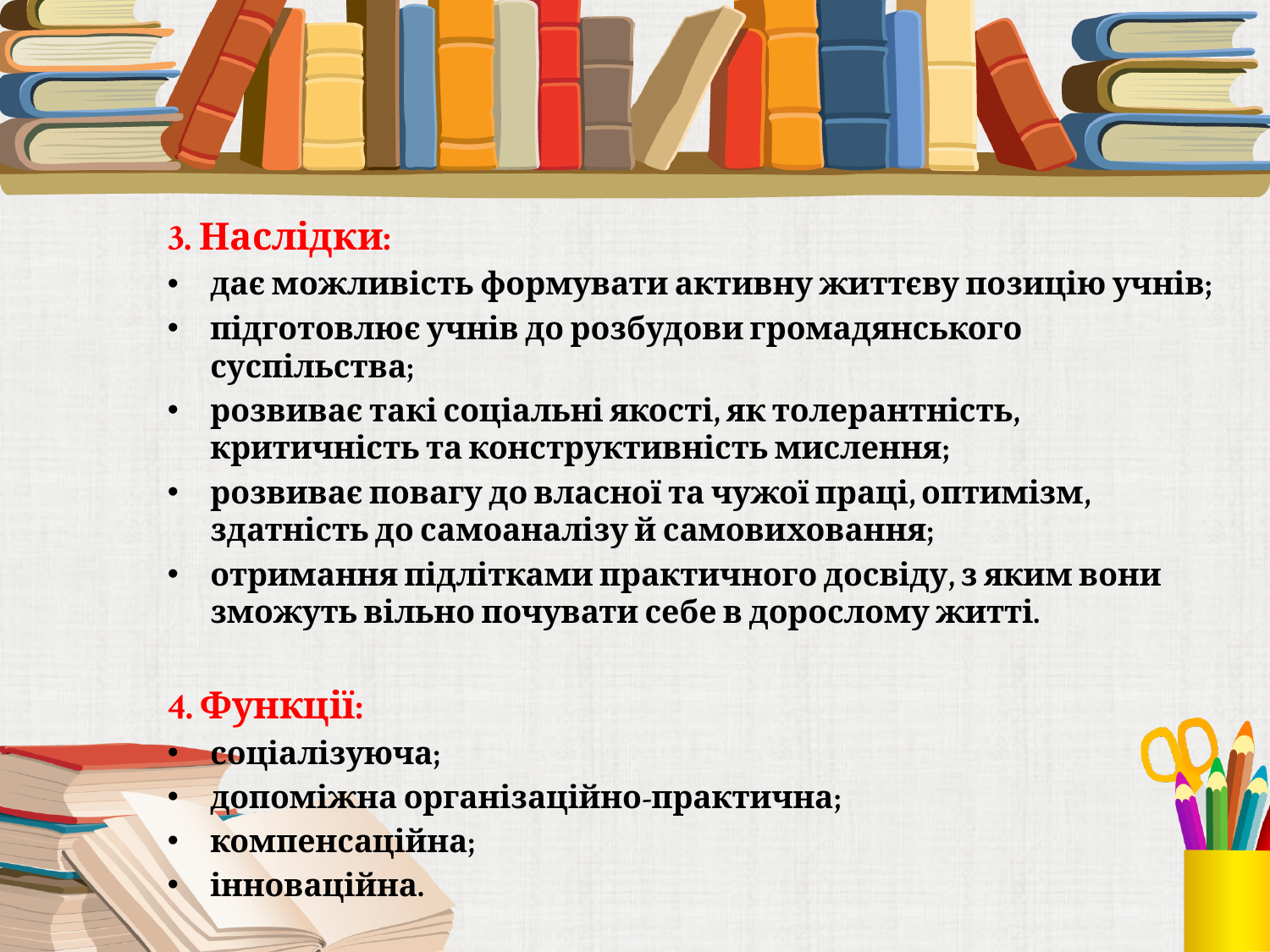

#
3. Наслідки:
дає можливість формувати активну життєву позицію учнів;
підготовлює учнів до розбудови громадянського суспільства;
розвиває такі соціальні якості, як толерантність, критичність та конструктивність мислення;
розвиває повагу до власної та чужої праці, оптимізм, здатність до самоаналізу й самовиховання;
отримання підлітками практичного досвіду, з яким вони зможуть вільно почувати себе в дорослому житті.

4. Функції:
соціалізуюча;
допоміжна організаційно-практична;
компенсаційна;
інноваційна.